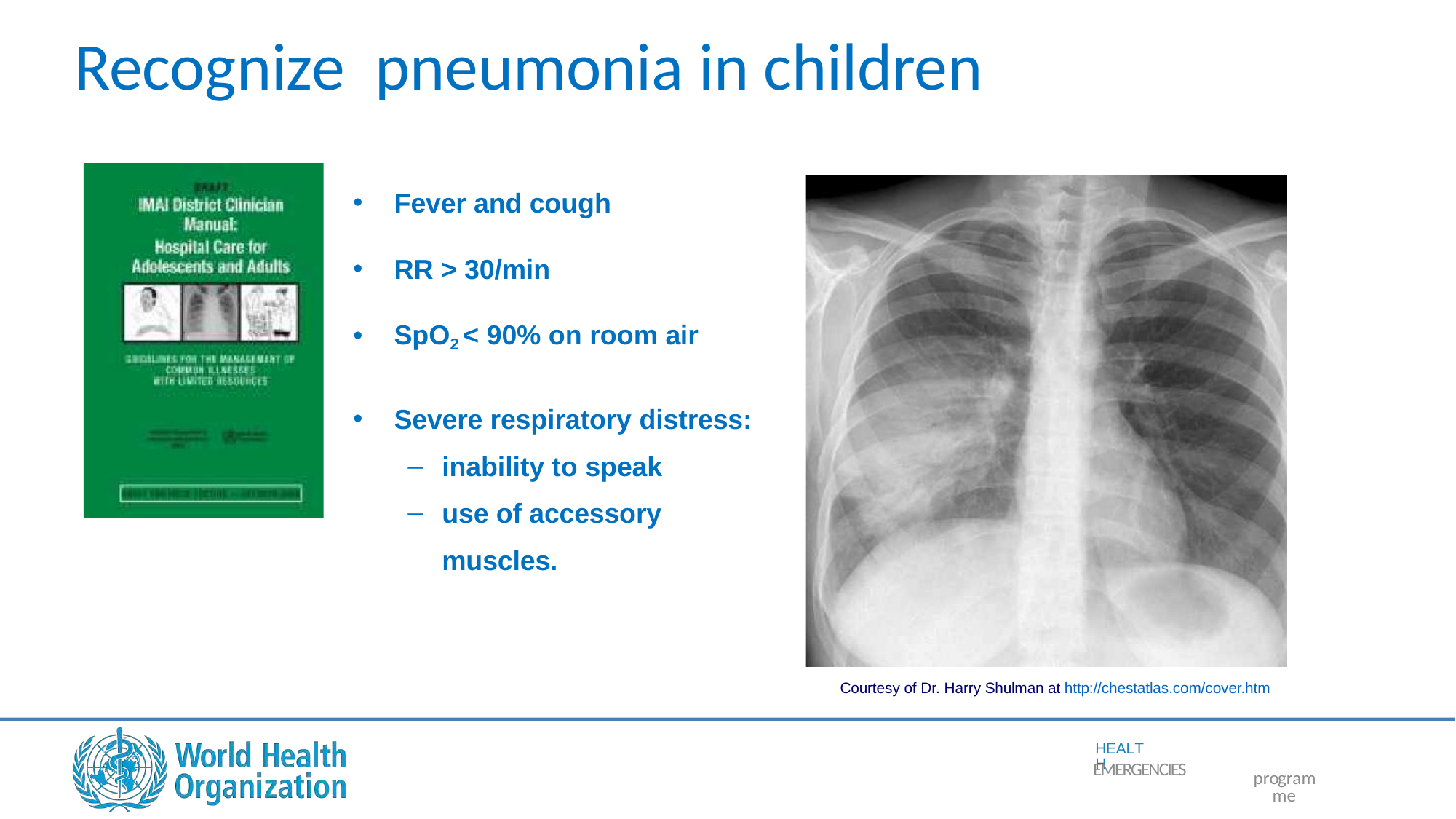

# Recognize  pneumonia in children

Fever and cough

RR > 30/min

SpO2 < 90% on room air

Severe respiratory distress:
inability to speak
use of accessory muscles.
Courtesy of Dr. Harry Shulman at http://chestatlas.com/cover.htm

HEALTH
EMERGENCIES
programme